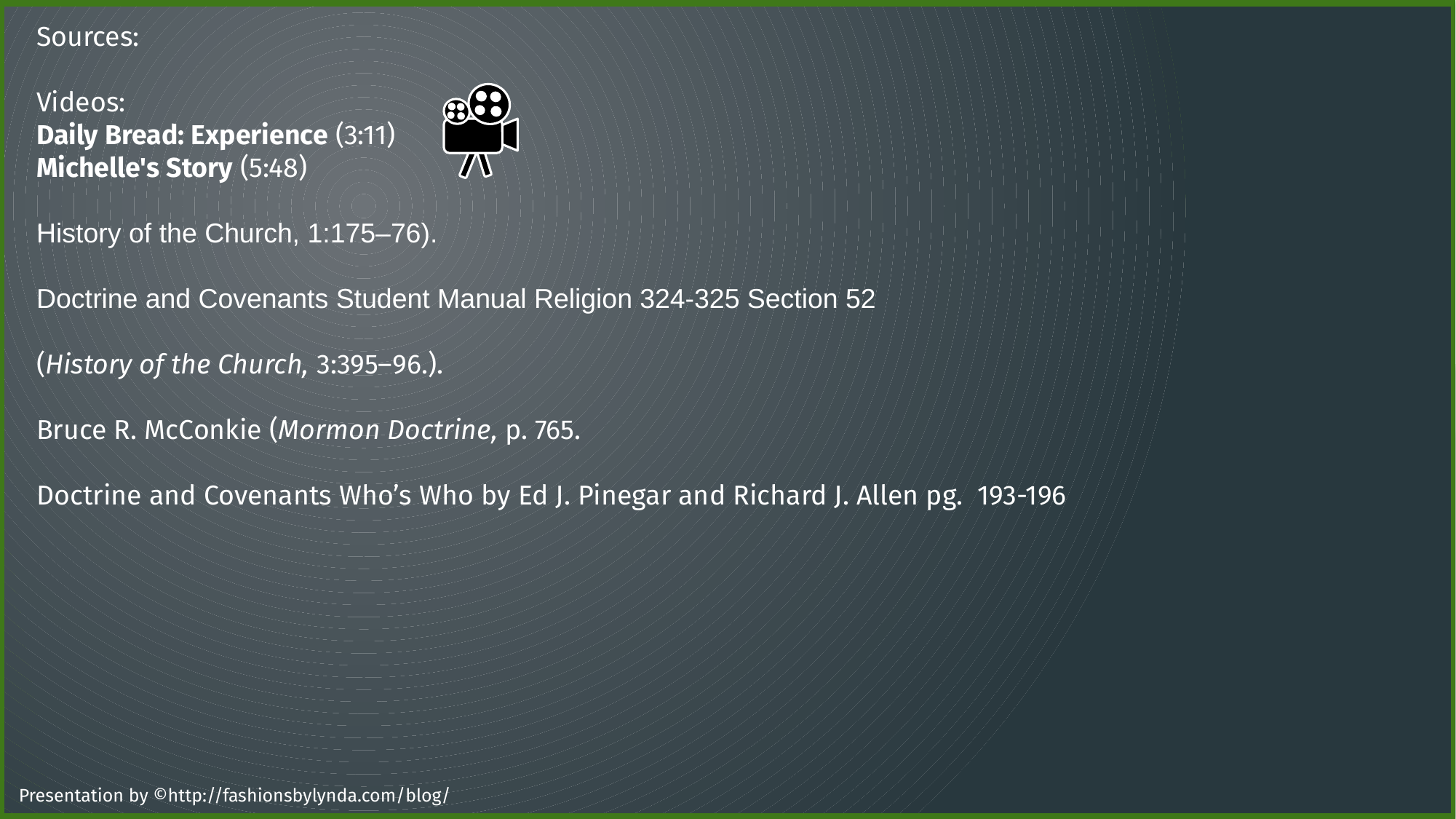

Sources:

Videos:
Daily Bread: Experience (3:11)
Michelle's Story (5:48)

History of the Church, 1:175–76).

Doctrine and Covenants Student Manual Religion 324-325 Section 52

(History of the Church, 3:395–96.).

Bruce R. McConkie (Mormon Doctrine, p. 765.

Doctrine and Covenants Who’s Who by Ed J. Pinegar and Richard J. Allen pg.  193-196

Presentation by ©http://fashionsbylynda.com/blog/